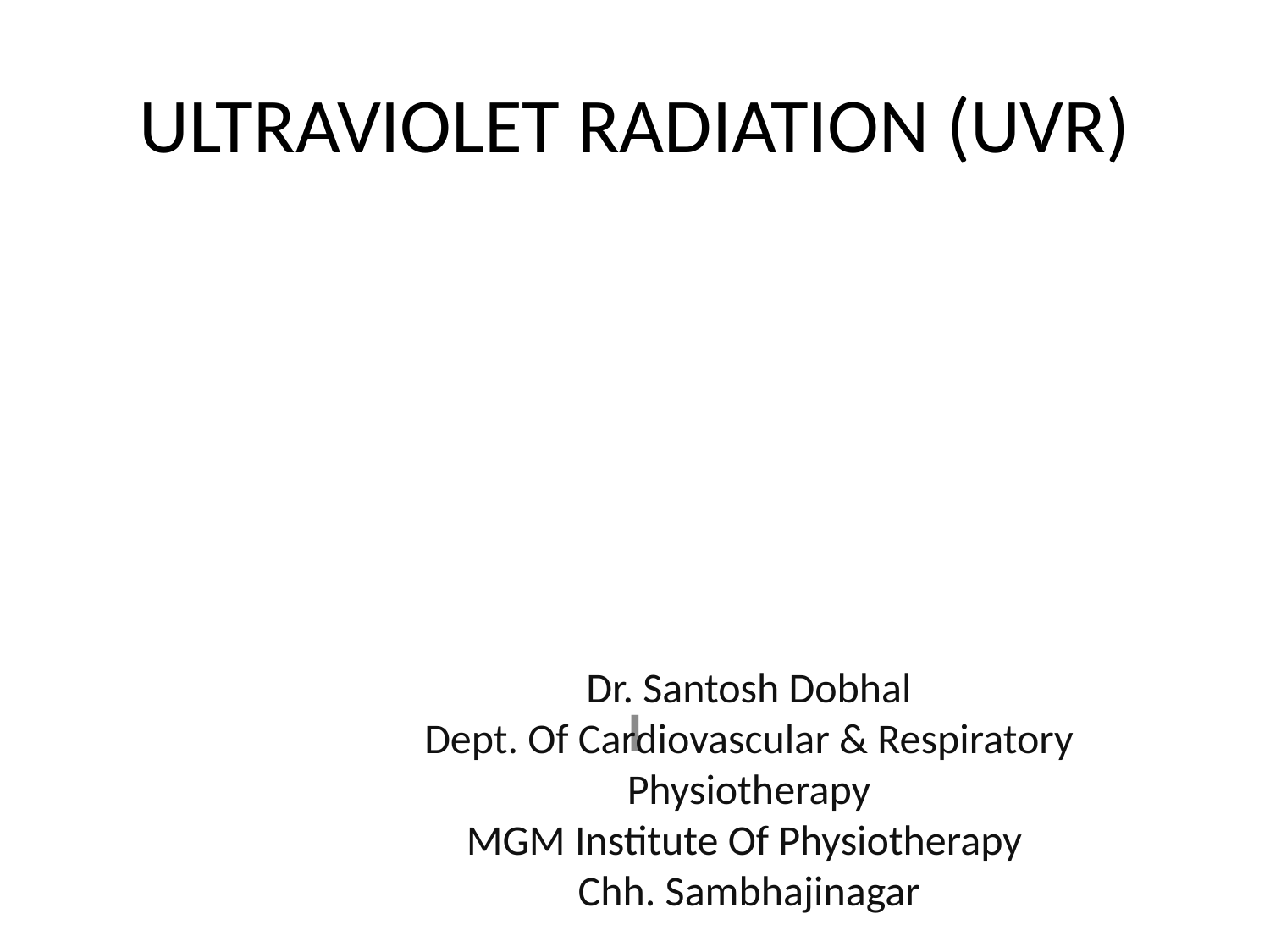

# ULTRAVIOLET RADIATION (UVR)
Dr. Santosh Dobhal
Dept. Of Cardiovascular & Respiratory Physiotherapy
MGM Institute Of Physiotherapy
Chh. Sambhajinagar
I